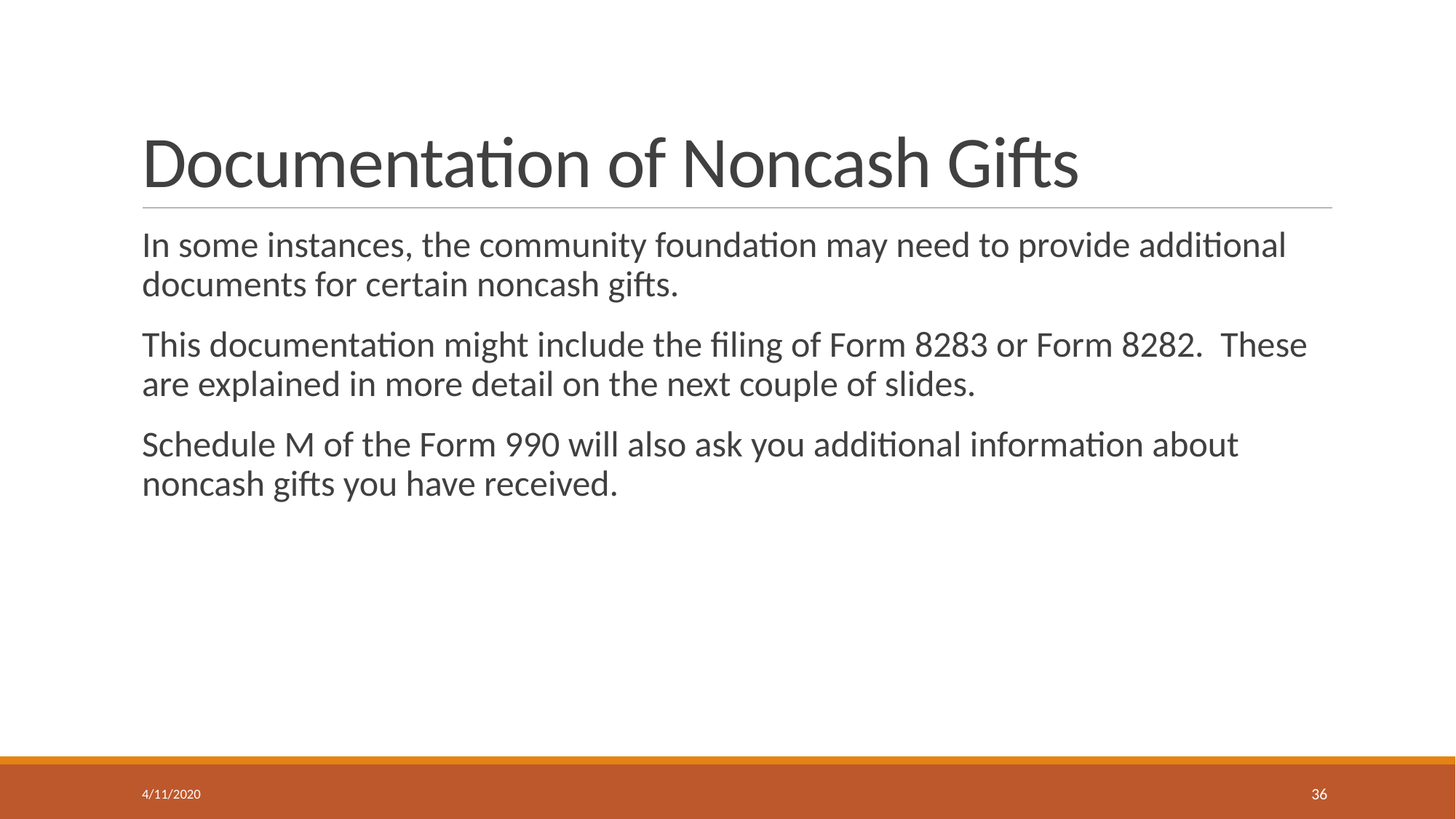

# Documentation of Noncash Gifts
In some instances, the community foundation may need to provide additional documents for certain noncash gifts.
This documentation might include the filing of Form 8283 or Form 8282.  These are explained in more detail on the next couple of slides.
Schedule M of the Form 990 will also ask you additional information about noncash gifts you have received.
4/11/2020
36